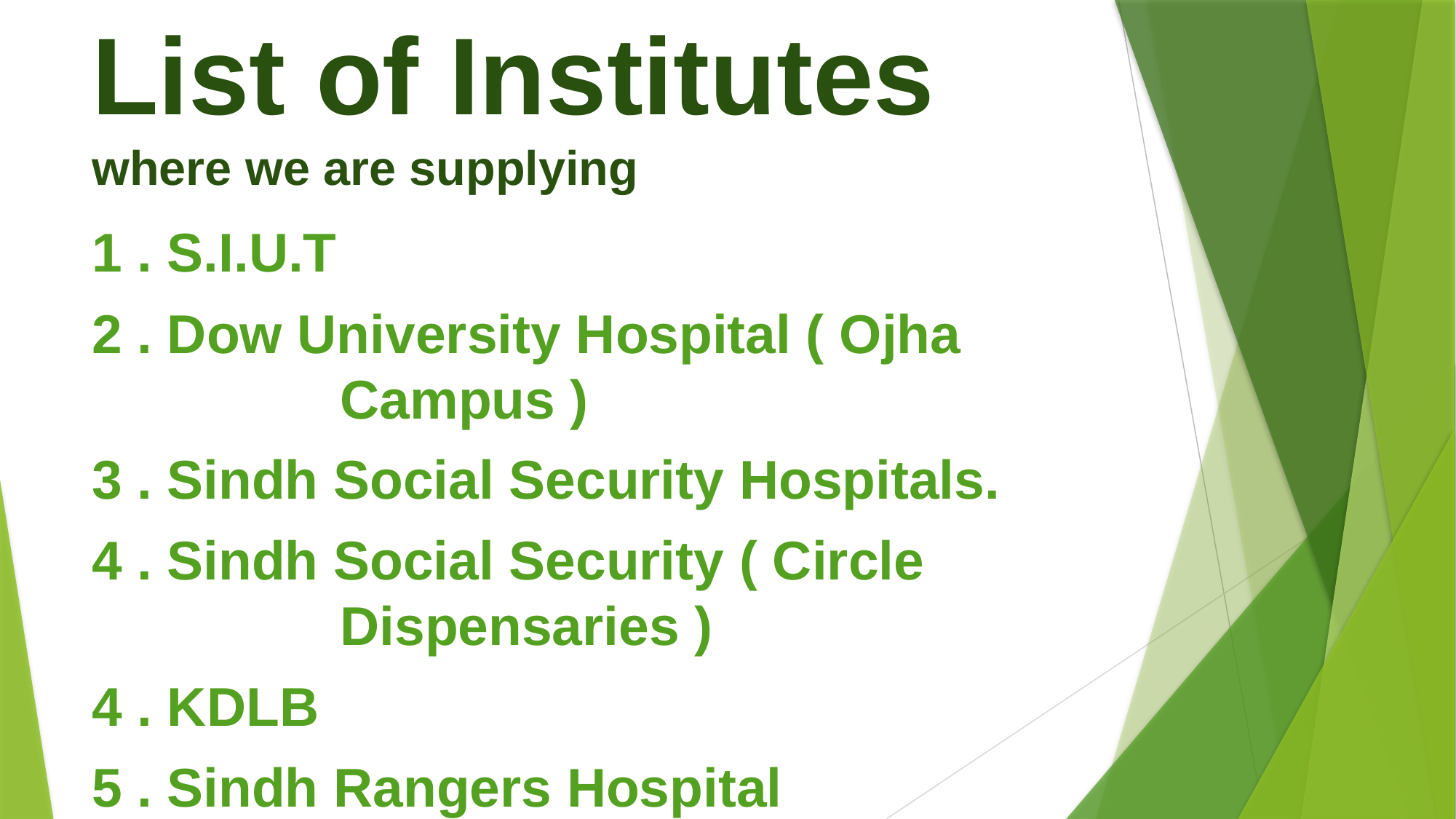

# List of Institutes where we are supplying
1 . S.I.U.T
2 . Dow University Hospital ( Ojha   			  Campus )
3 . Sindh Social Security Hospitals.
4 . Sindh Social Security ( Circle  		 	  	  Dispensaries )
4 . KDLB
5 . Sindh Rangers Hospital
6 . DHO.s Karachi